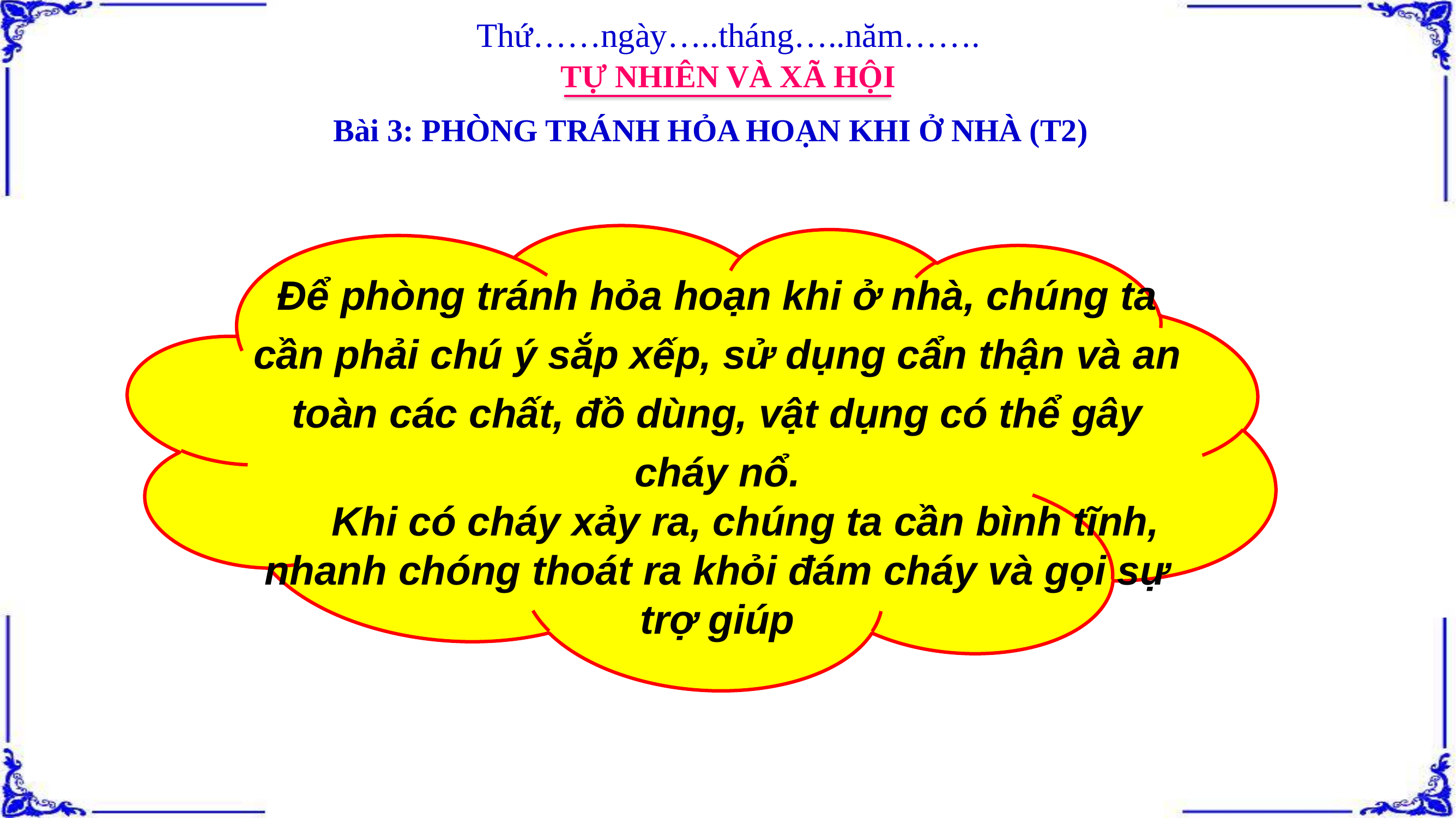

Thứ……ngày…..tháng…..năm…….
TỰ NHIÊN VÀ XÃ HỘI
Bài 3: PHÒNG TRÁNH HỎA HOẠN KHI Ở NHÀ (T2)

Để phòng tránh hỏa hoạn khi ở nhà, chúng ta cần phải chú ý sắp xếp, sử dụng cẩn thận và an toàn các chất, đồ dùng, vật dụng có thể gây cháy nổ.
     Khi có cháy xảy ra, chúng ta cần bình tĩnh, nhanh chóng thoát ra khỏi đám cháy và gọi sự trợ giúp